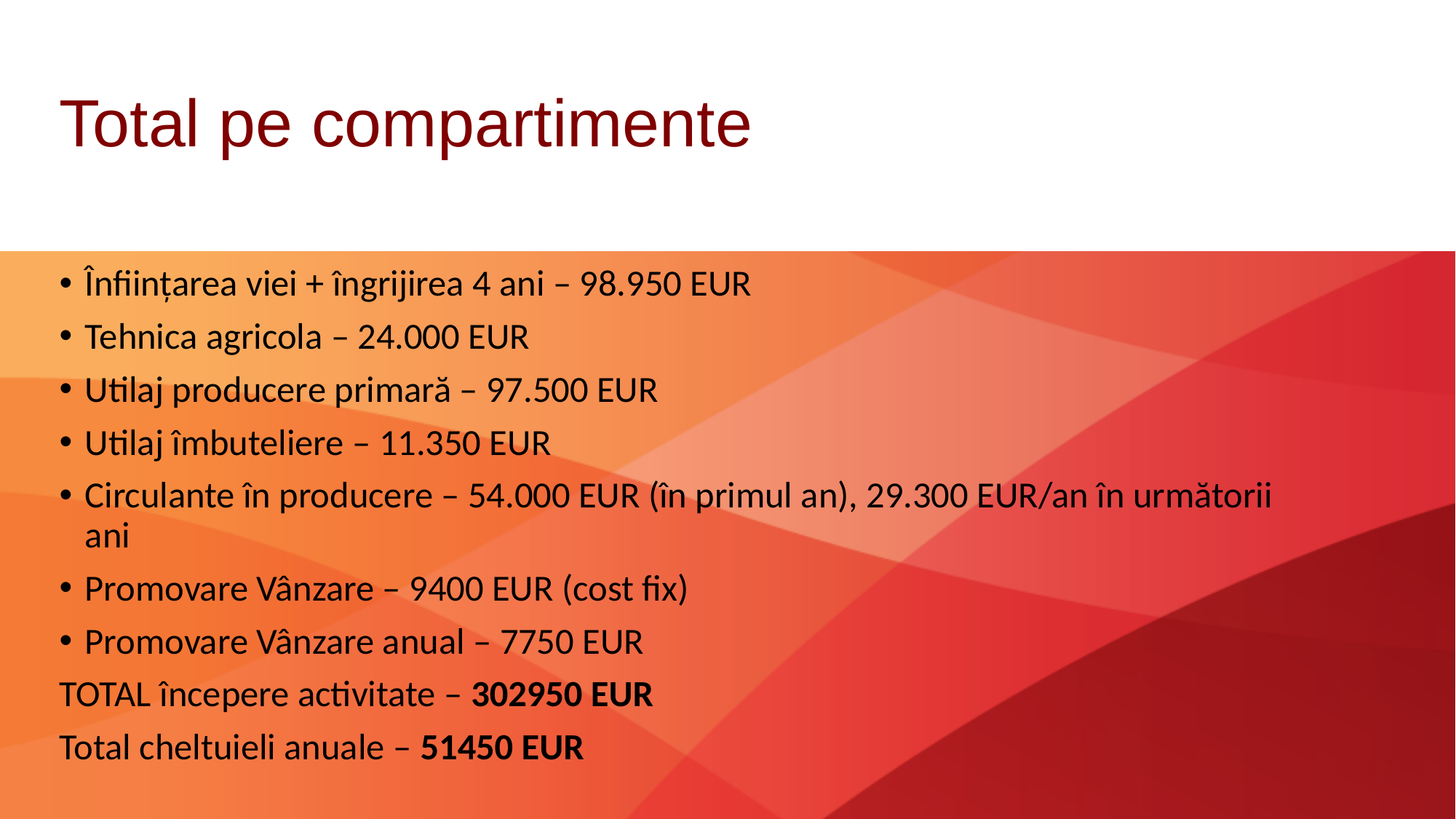

# Total pe compartimente
Înființarea viei + îngrijirea 4 ani – 98.950 EUR
Tehnica agricola – 24.000 EUR
Utilaj producere primară – 97.500 EUR
Utilaj îmbuteliere – 11.350 EUR
Circulante în producere – 54.000 EUR (în primul an), 29.300 EUR/an în următorii ani
Promovare Vânzare – 9400 EUR (cost fix)
Promovare Vânzare anual – 7750 EUR
TOTAL începere activitate – 302950 EUR
Total cheltuieli anuale – 51450 EUR